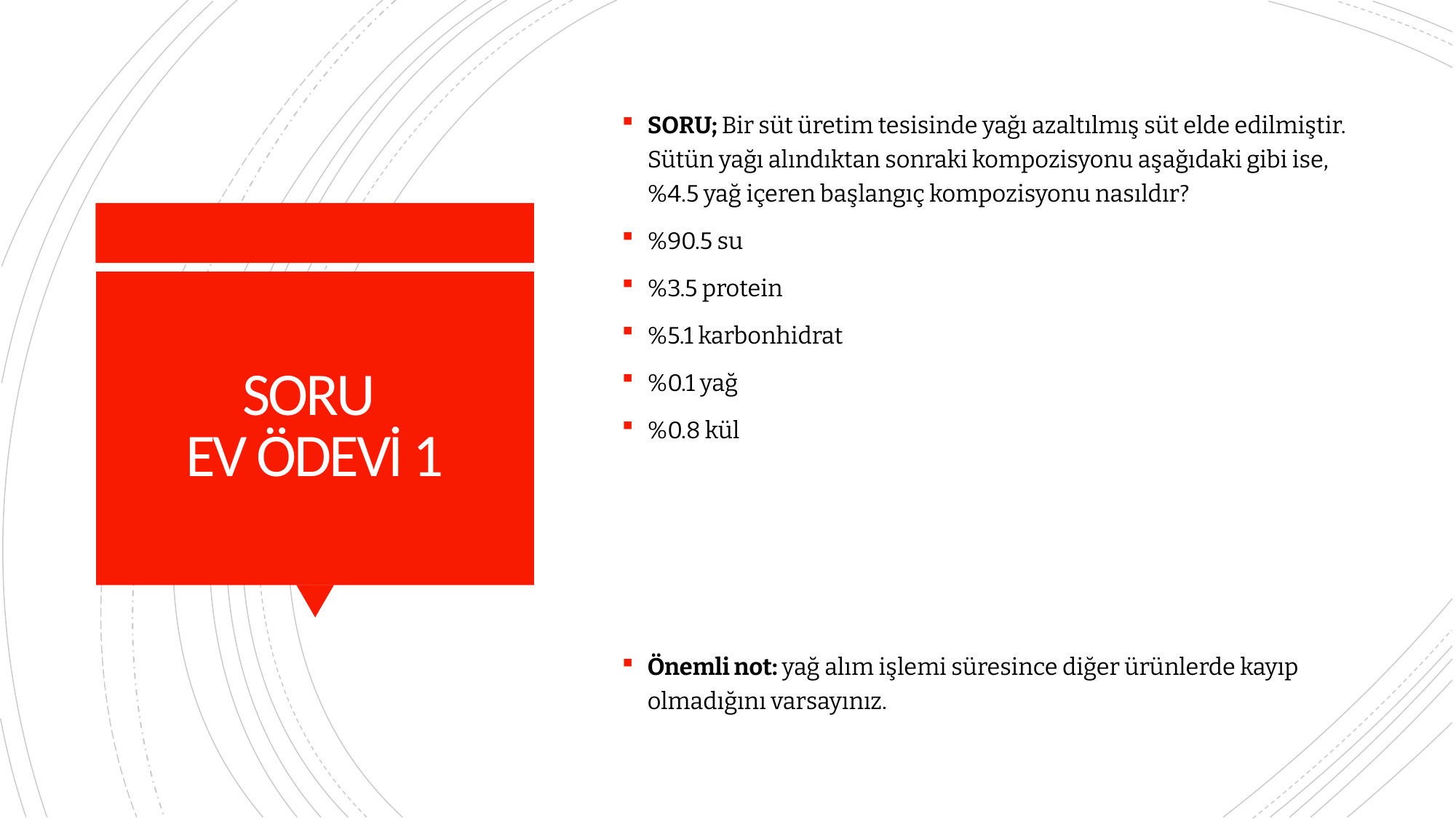

SORU; Bir süt üretim tesisinde yağı azaltılmış süt elde edilmiştir. Sütün yağı alındıktan sonraki kompozisyonu aşağıdaki gibi ise, %4.5 yağ içeren başlangıç kompozisyonu nasıldır?
%90.5 su
%3.5 protein
%5.1 karbonhidrat
%0.1 yağ
%0.8 kül

Önemli not: yağ alım işlemi süresince diğer ürünlerde kayıp olmadığını varsayınız.
# SORU EV ÖDEVİ 1